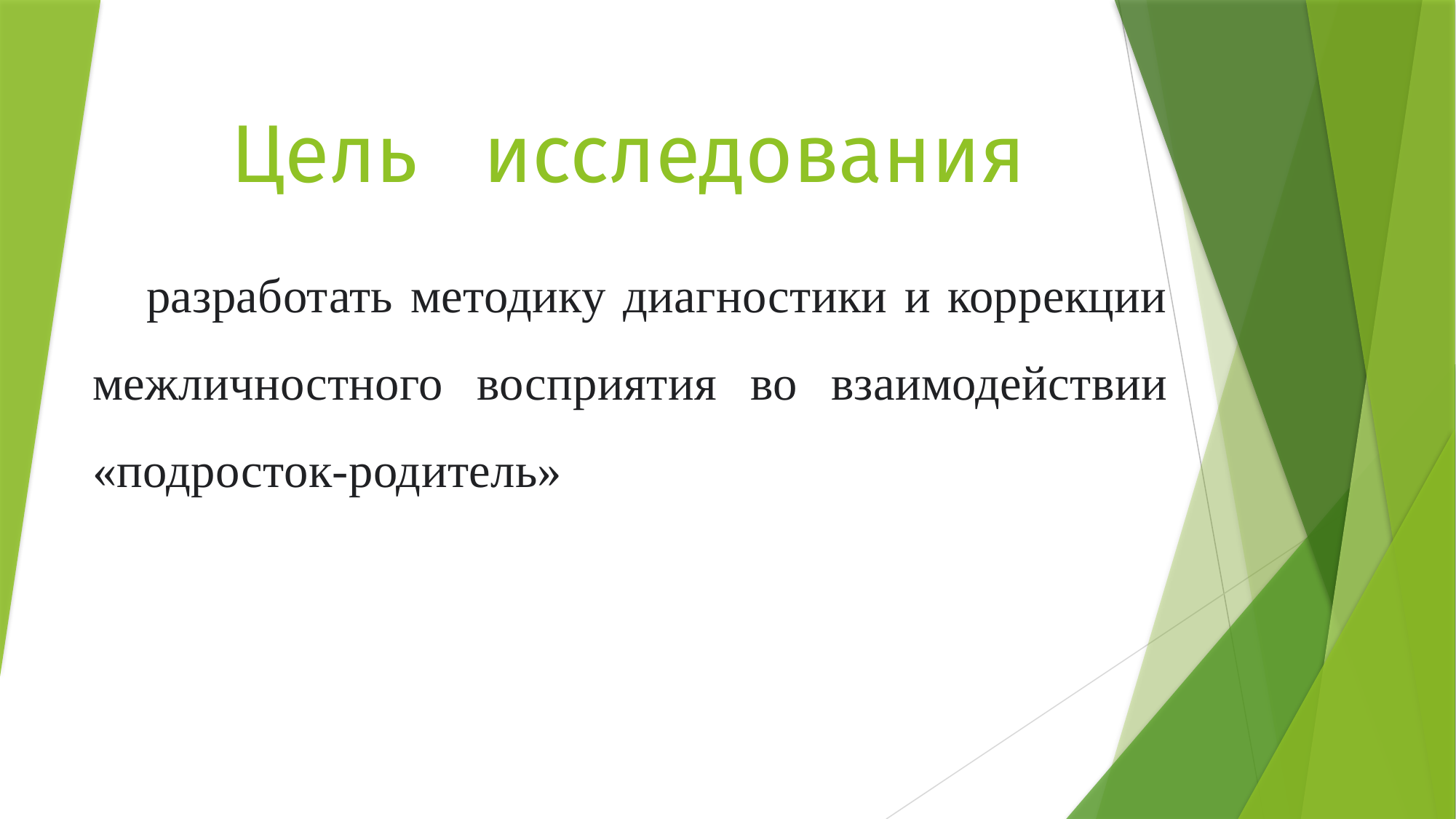

# Цель   исследования
разработать методику диагностики и коррекции межличностного восприятия во взаимодействии «подросток-родитель»